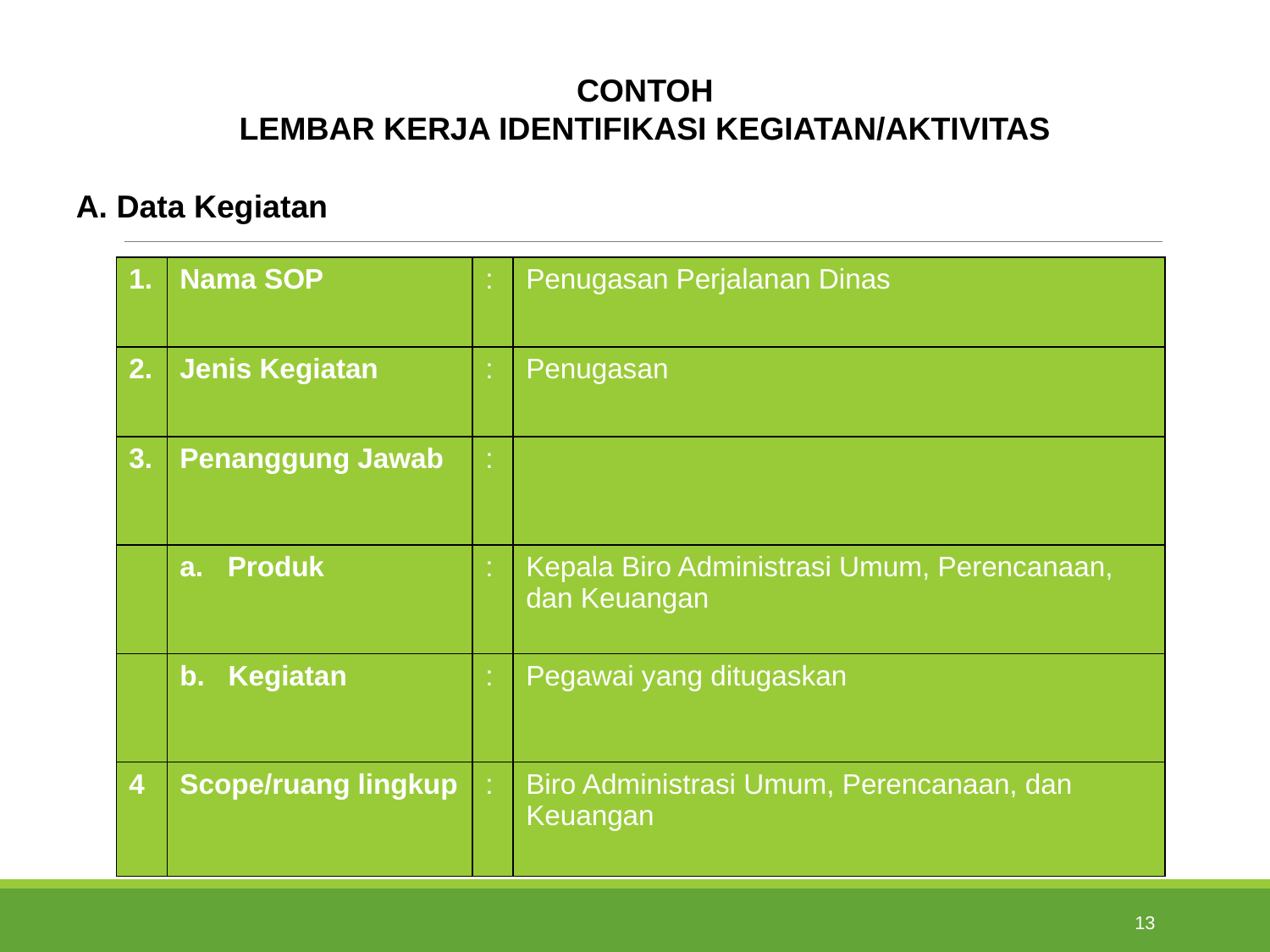

CONTOH
LEMBAR KERJA IDENTIFIKASI KEGIATAN/AKTIVITAS
A. Data Kegiatan
| 1. | Nama SOP | : | Penugasan Perjalanan Dinas |
| --- | --- | --- | --- |
| 2. | Jenis Kegiatan | : | Penugasan |
| 3. | Penanggung Jawab | : |  |
|  | Produk | : | Kepala Biro Administrasi Umum, Perencanaan, dan Keuangan |
|  | b. Kegiatan | : | Pegawai yang ditugaskan |
| 4 | Scope/ruang lingkup | : | Biro Administrasi Umum, Perencanaan, dan Keuangan |
13